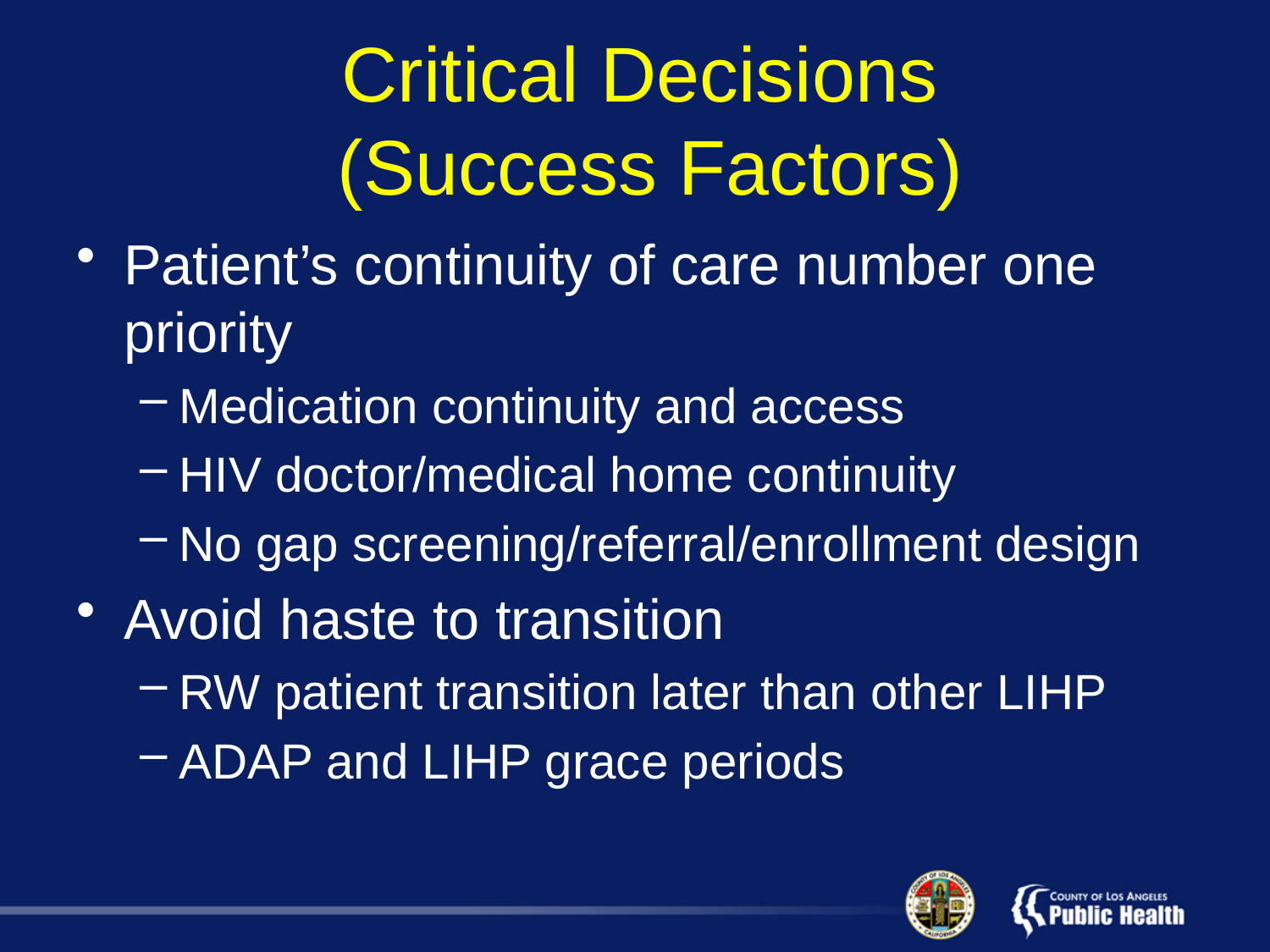

# Critical Decisions (Success Factors)
Patient’s continuity of care number one priority
Medication continuity and access
HIV doctor/medical home continuity
No gap screening/referral/enrollment design
Avoid haste to transition
RW patient transition later than other LIHP
ADAP and LIHP grace periods